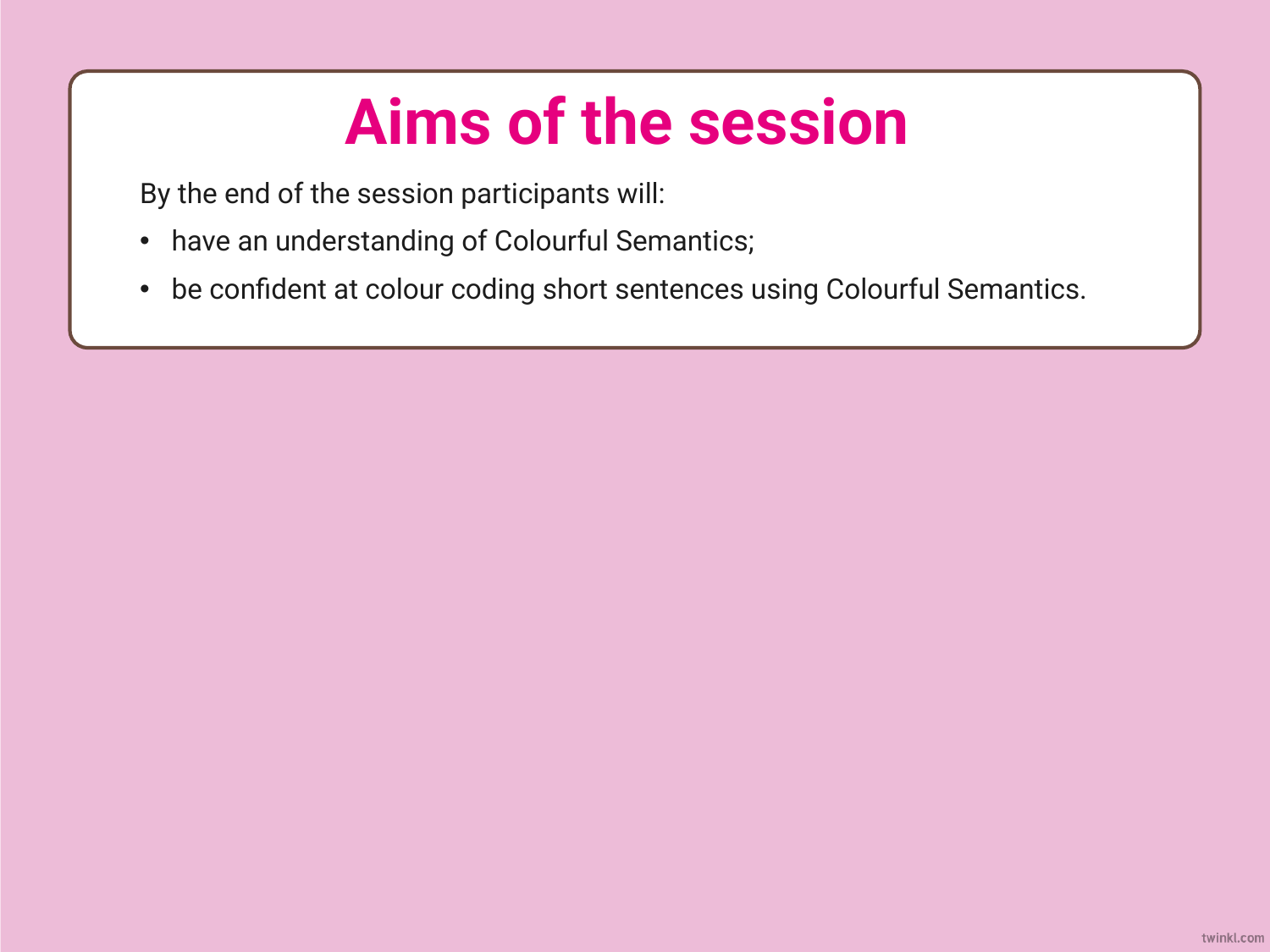

Aims of the session
By the end of the session participants will:
have an understanding of Colourful Semantics;
be confident at colour coding short sentences using Colourful Semantics.